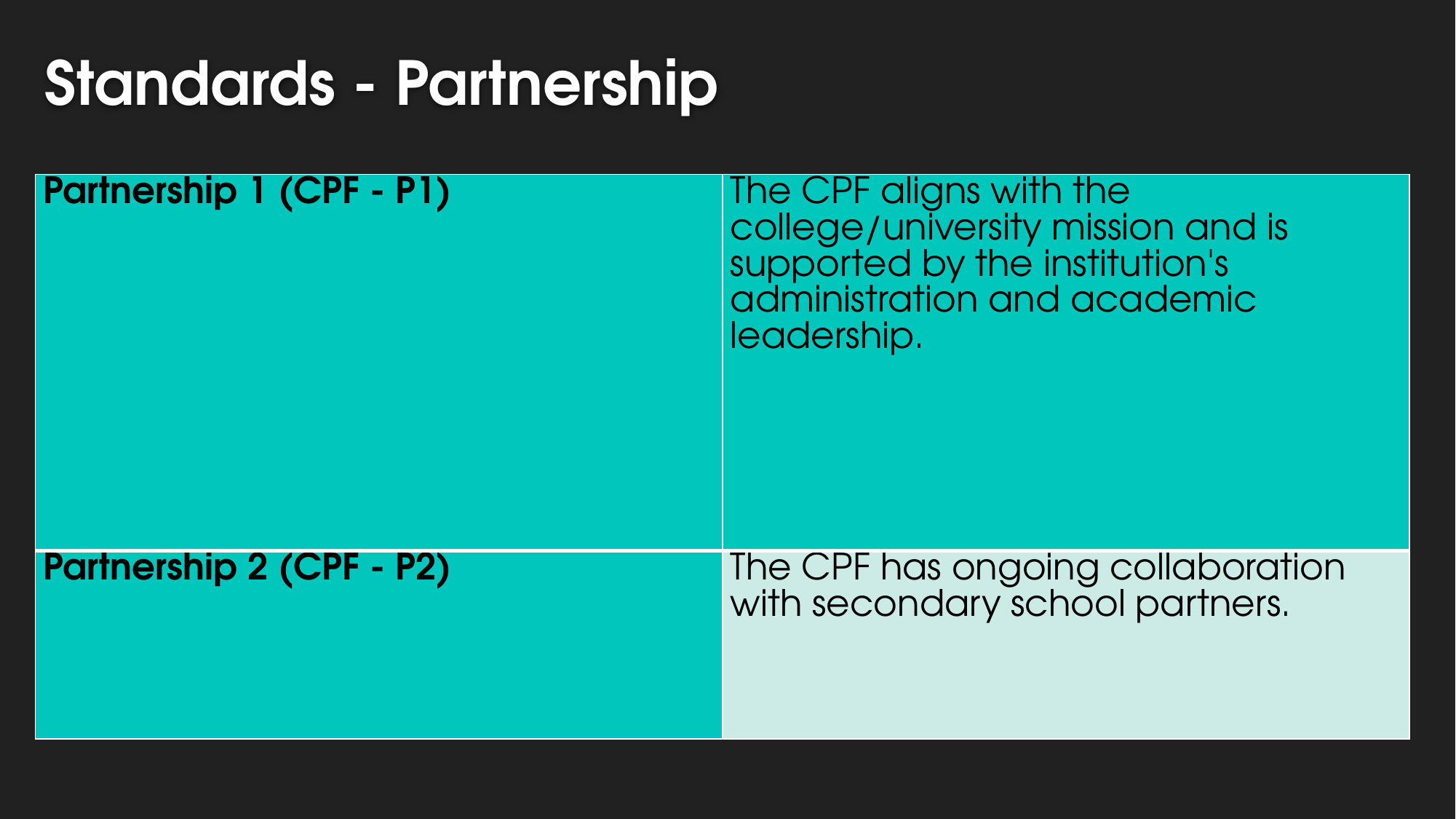

Standards - Partnership
| Partnership 1 (CPF - P1) | The CPF aligns with the college/university mission and is supported by the institution's administration and academic leadership. |
| --- | --- |
| Partnership 2 (CPF - P2) | The CPF has ongoing collaboration with secondary school partners. |